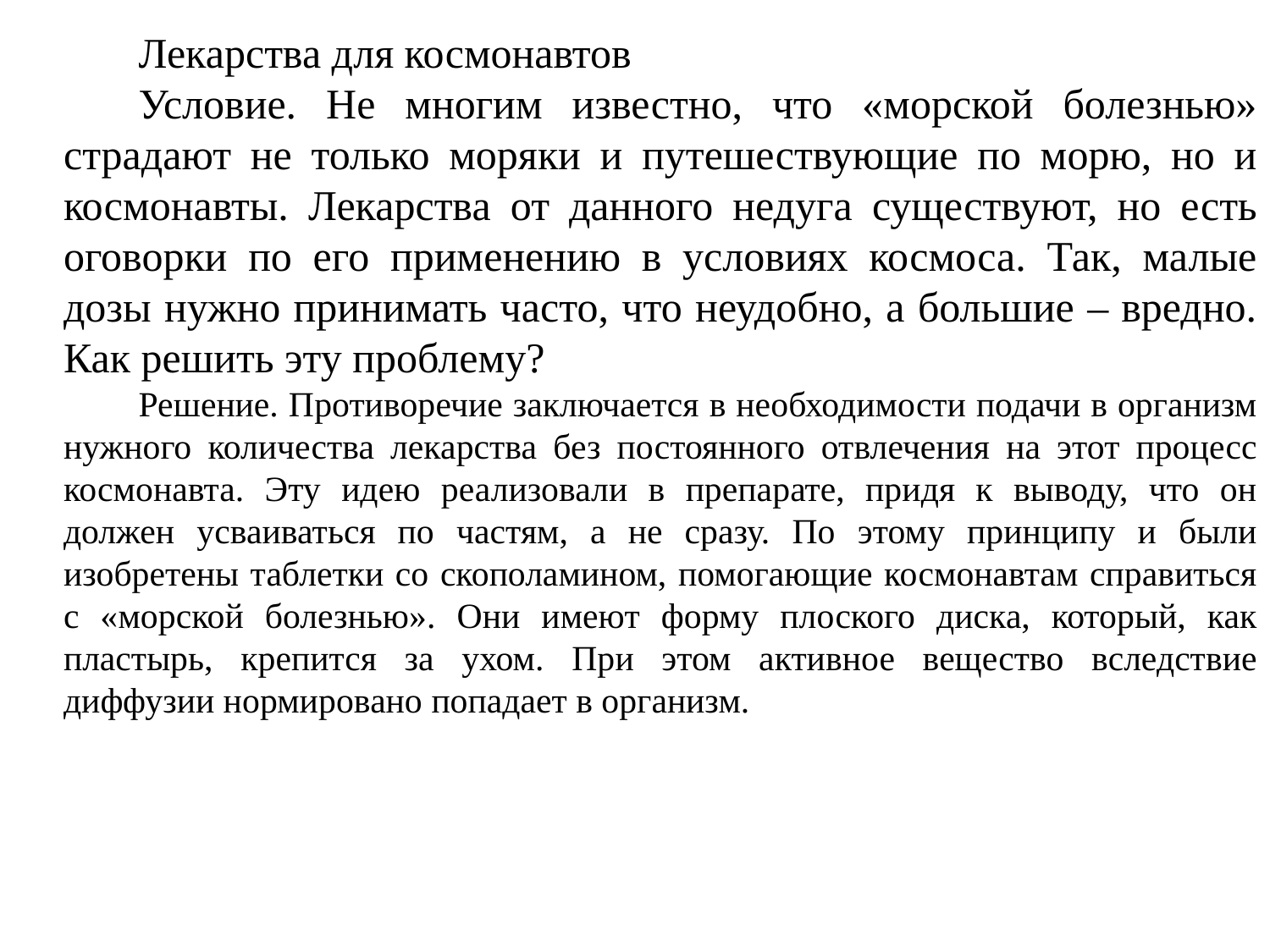

Лекарства для космонавтов
Условие. Не многим известно, что «морской болезнью» страдают не только моряки и путешествующие по морю, но и космонавты. Лекарства от данного недуга существуют, но есть оговорки по его применению в условиях космоса. Так, малые дозы нужно принимать часто, что неудобно, а большие – вредно. Как решить эту проблему?
Решение. Противоречие заключается в необходимости подачи в организм нужного количества лекарства без постоянного отвлечения на этот процесс космонавта. Эту идею реализовали в препарате, придя к выводу, что он должен усваиваться по частям, а не сразу. По этому принципу и были изобретены таблетки со скополамином, помогающие космонавтам справиться с «морской болезнью». Они имеют форму плоского диска, который, как пластырь, крепится за ухом. При этом активное вещество вследствие диффузии нормировано попадает в организм.